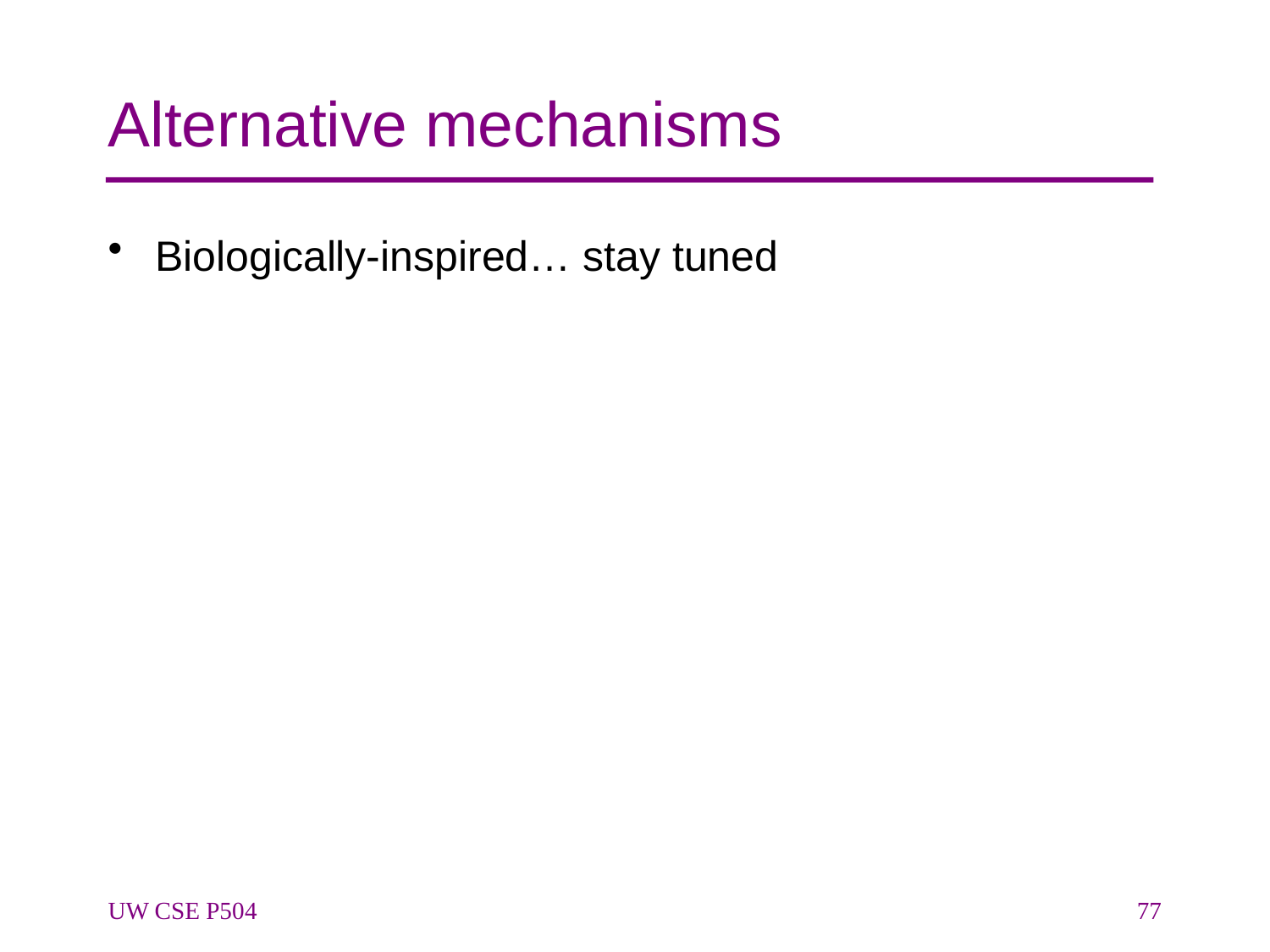

# Alternative mechanisms
Biologically-inspired… stay tuned
UW CSE P504
77